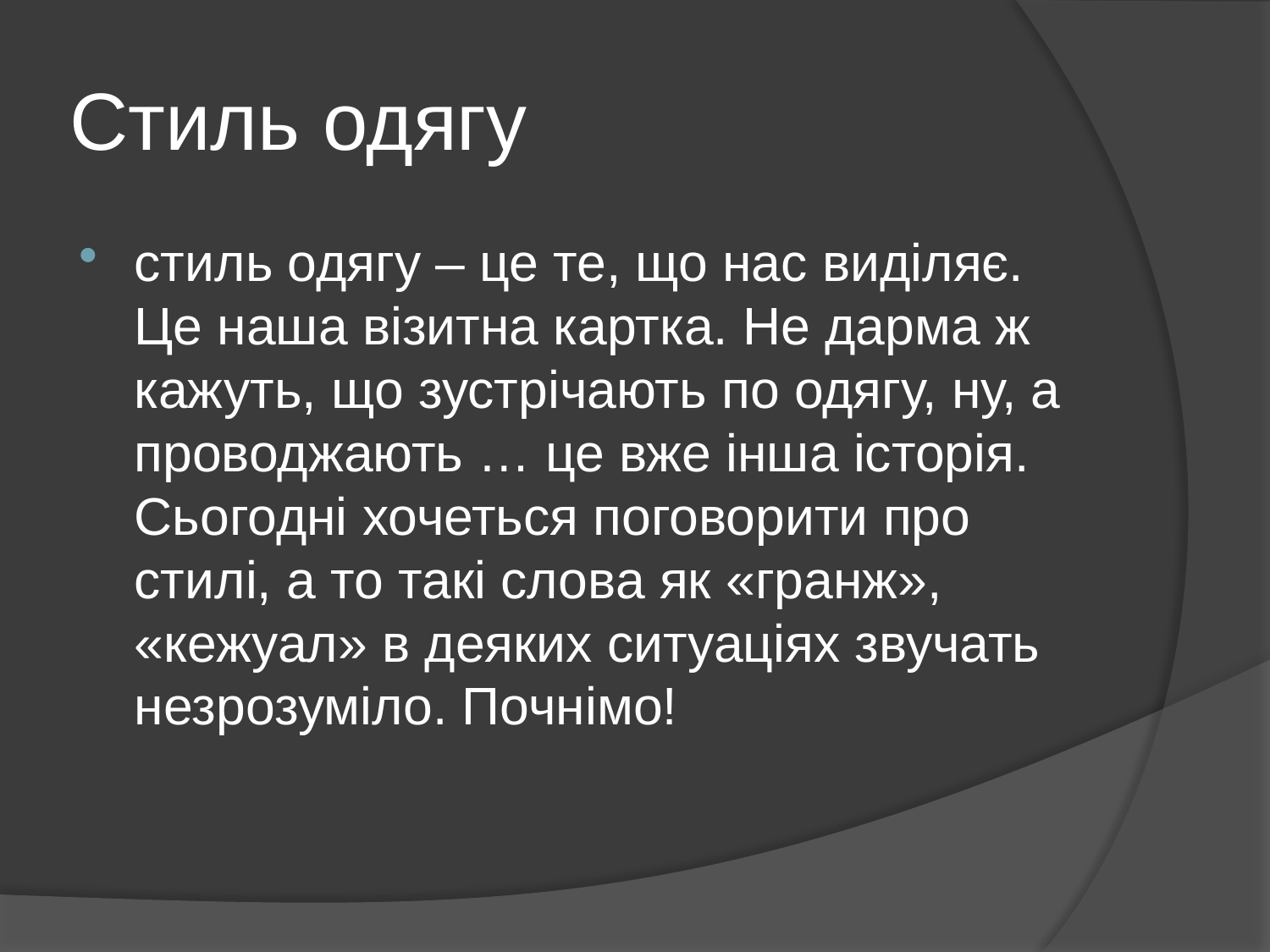

# Стиль одягу
стиль одягу – це те, що нас виділяє. Це наша візитна картка. Не дарма ж кажуть, що зустрічають по одягу, ну, а проводжають … це вже інша історія. Сьогодні хочеться поговорити про стилі, а то такі слова як «гранж», «кежуал» в деяких ситуаціях звучать незрозуміло. Почнімо!